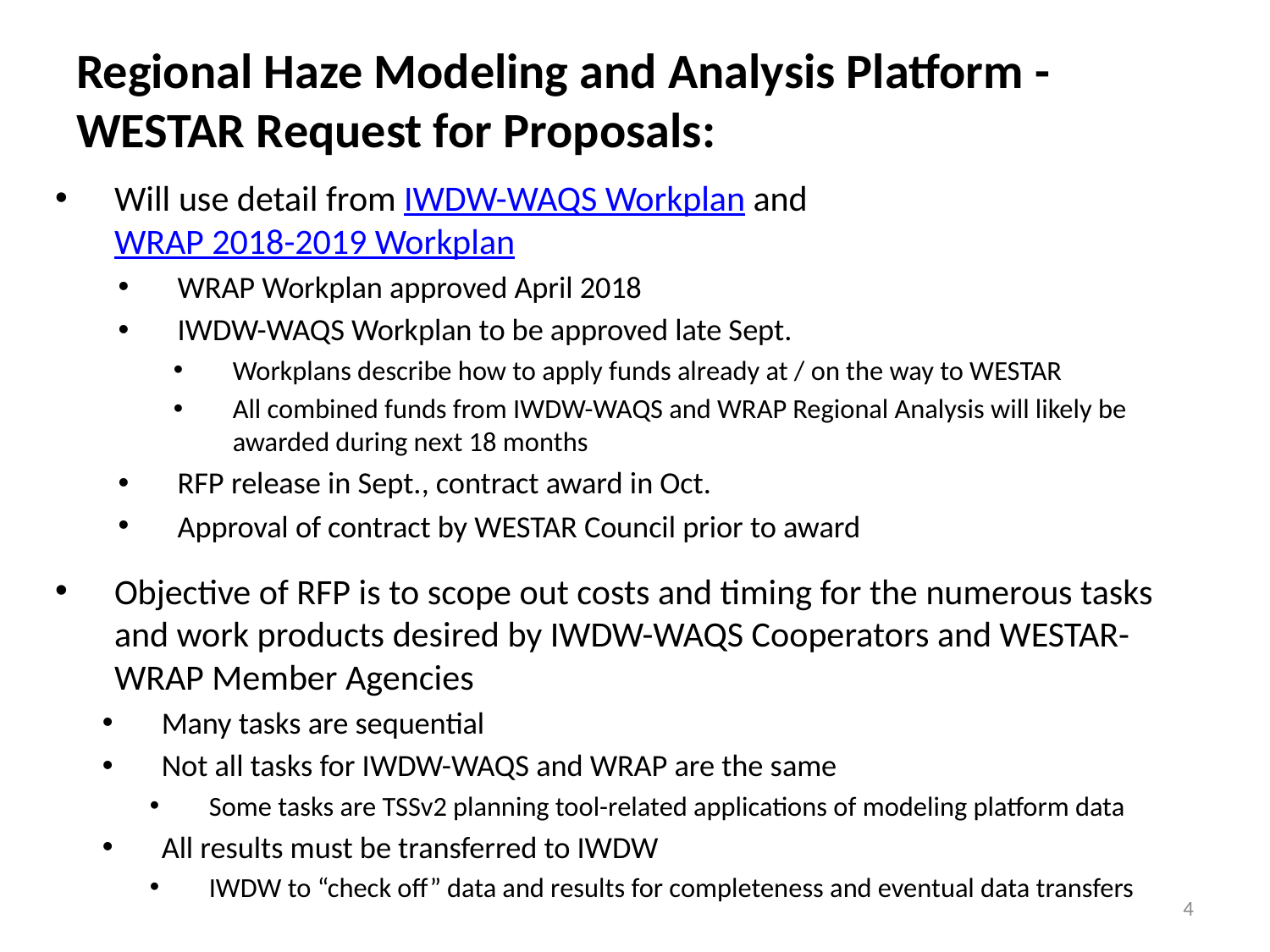

# Regional Haze Modeling and Analysis Platform - WESTAR Request for Proposals:
Will use detail from IWDW-WAQS Workplan and WRAP 2018-2019 Workplan
WRAP Workplan approved April 2018
IWDW-WAQS Workplan to be approved late Sept.
Workplans describe how to apply funds already at / on the way to WESTAR
All combined funds from IWDW-WAQS and WRAP Regional Analysis will likely be awarded during next 18 months
RFP release in Sept., contract award in Oct.
Approval of contract by WESTAR Council prior to award

Objective of RFP is to scope out costs and timing for the numerous tasks and work products desired by IWDW-WAQS Cooperators and WESTAR-WRAP Member Agencies
Many tasks are sequential
Not all tasks for IWDW-WAQS and WRAP are the same
Some tasks are TSSv2 planning tool-related applications of modeling platform data
All results must be transferred to IWDW
IWDW to “check off” data and results for completeness and eventual data transfers
4